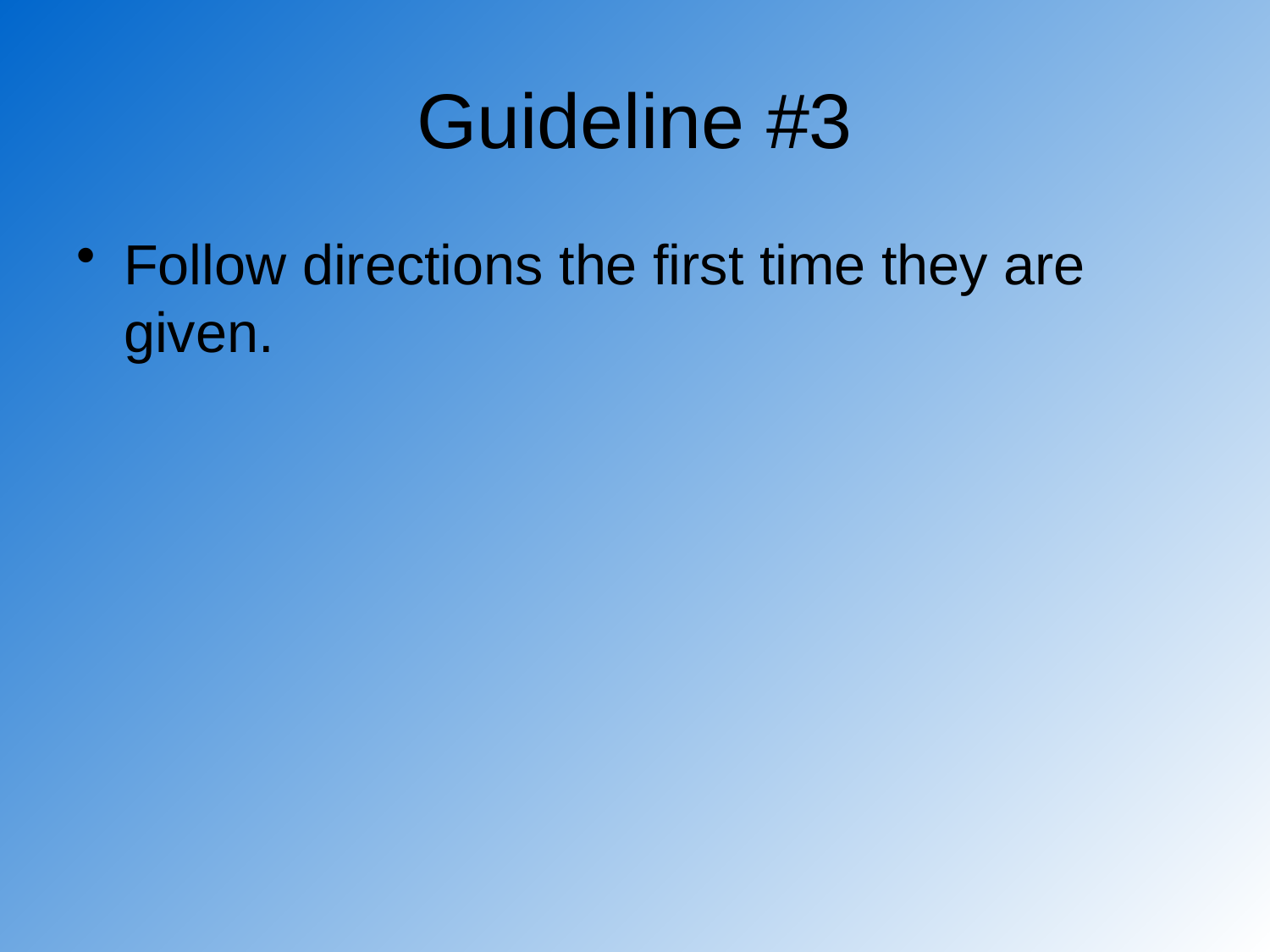

# Guideline #3
Follow directions the first time they are given.